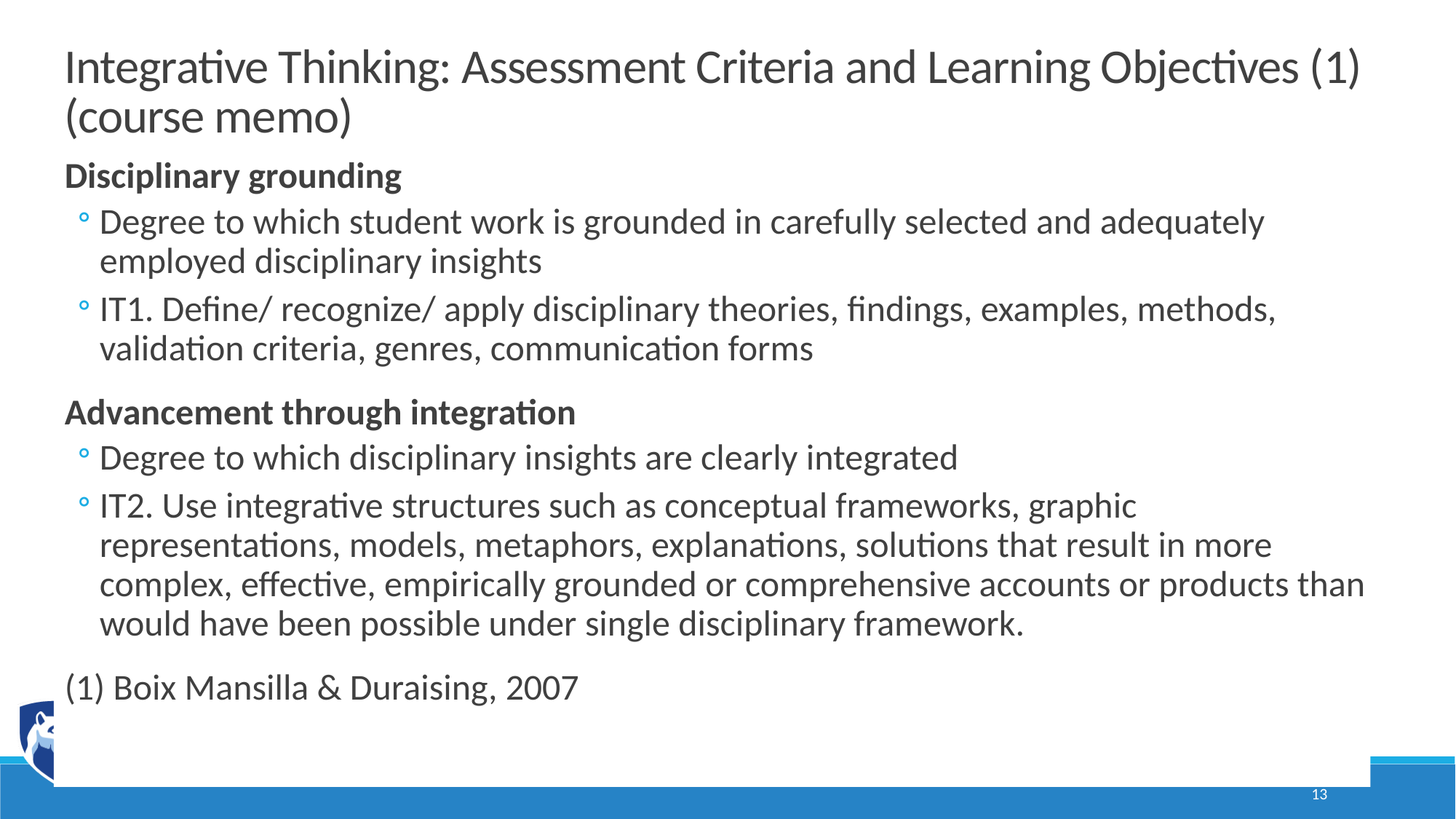

# Integrative Thinking: Assessment Criteria and Learning Objectives (1) (course memo)
Disciplinary grounding
Degree to which student work is grounded in carefully selected and adequately employed disciplinary insights
IT1. Define/ recognize/ apply disciplinary theories, findings, examples, methods, validation criteria, genres, communication forms
Advancement through integration
Degree to which disciplinary insights are clearly integrated
IT2. Use integrative structures such as conceptual frameworks, graphic representations, models, metaphors, explanations, solutions that result in more complex, effective, empirically grounded or comprehensive accounts or products than would have been possible under single disciplinary framework.
(1) Boix Mansilla & Duraising, 2007
13